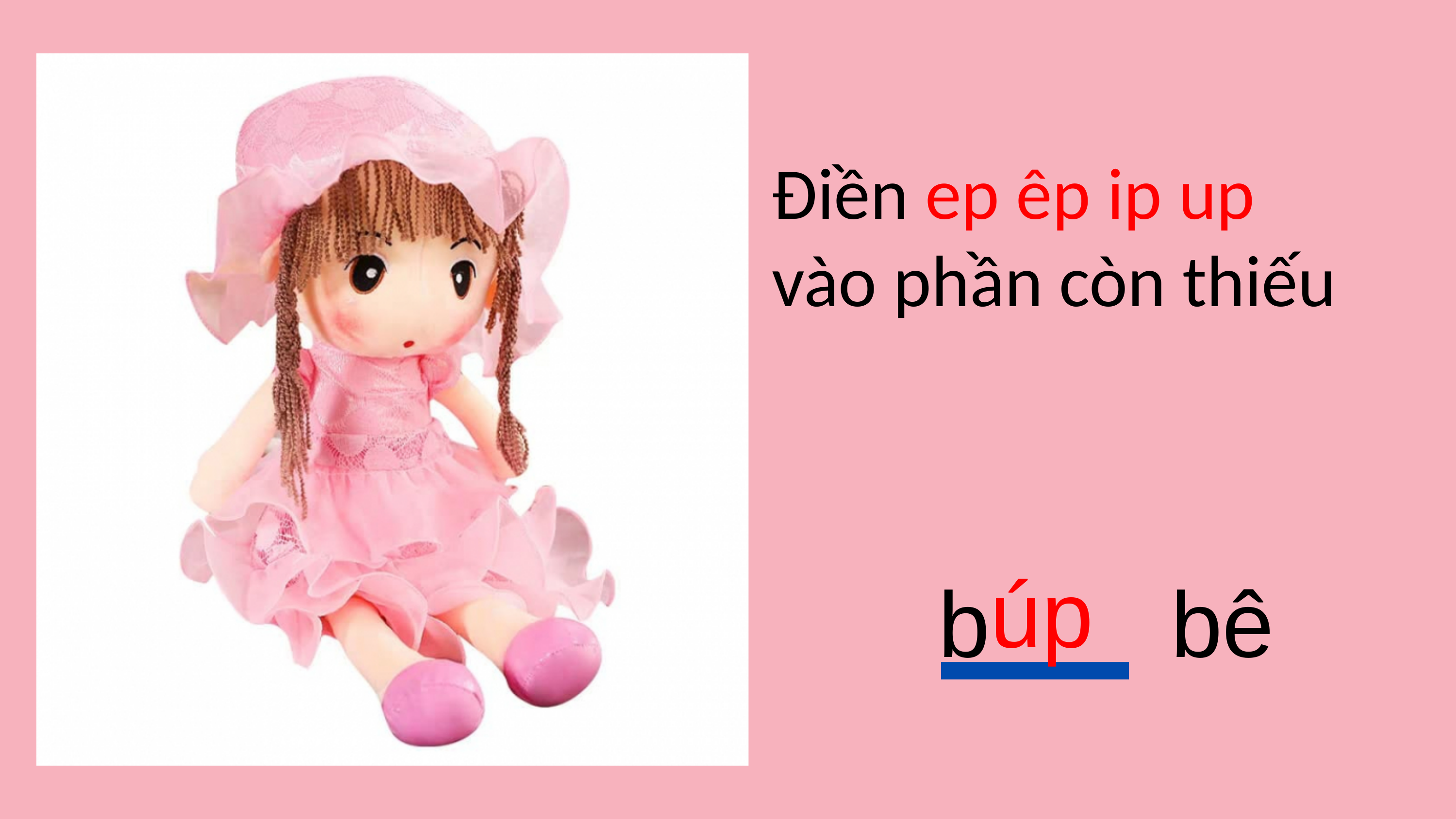

Điền ep êp ip up
vào phần còn thiếu
b       bê
úp